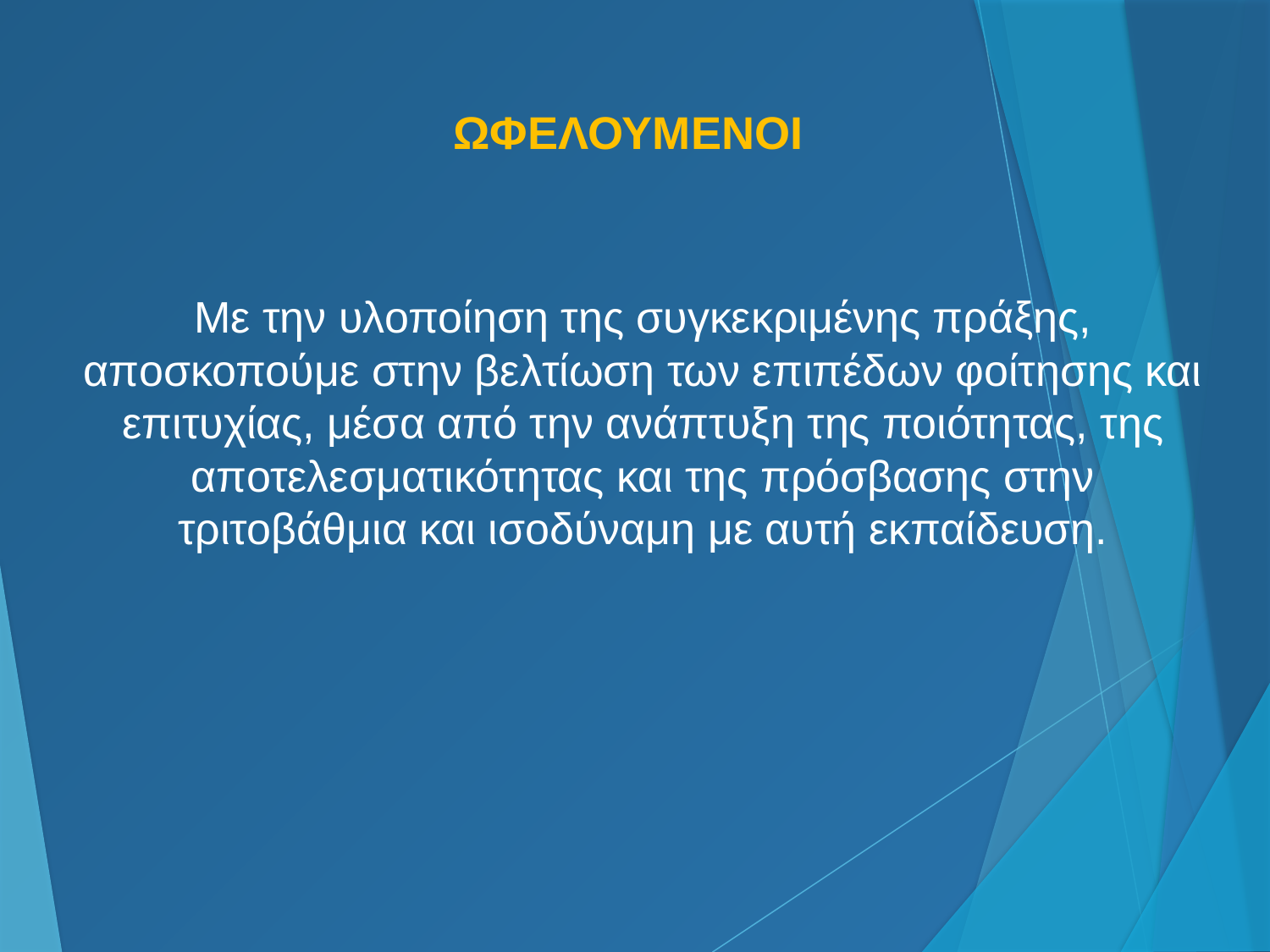

ΩΦΕΛΟΥΜΕΝΟΙ

Με την υλοποίηση της συγκεκριμένης πράξης, αποσκοπούμε στην βελτίωση των επιπέδων φοίτησης και επιτυχίας, μέσα από την ανάπτυξη της ποιότητας, της αποτελεσματικότητας και της πρόσβασης στην τριτοβάθμια και ισοδύναμη με αυτή εκπαίδευση.